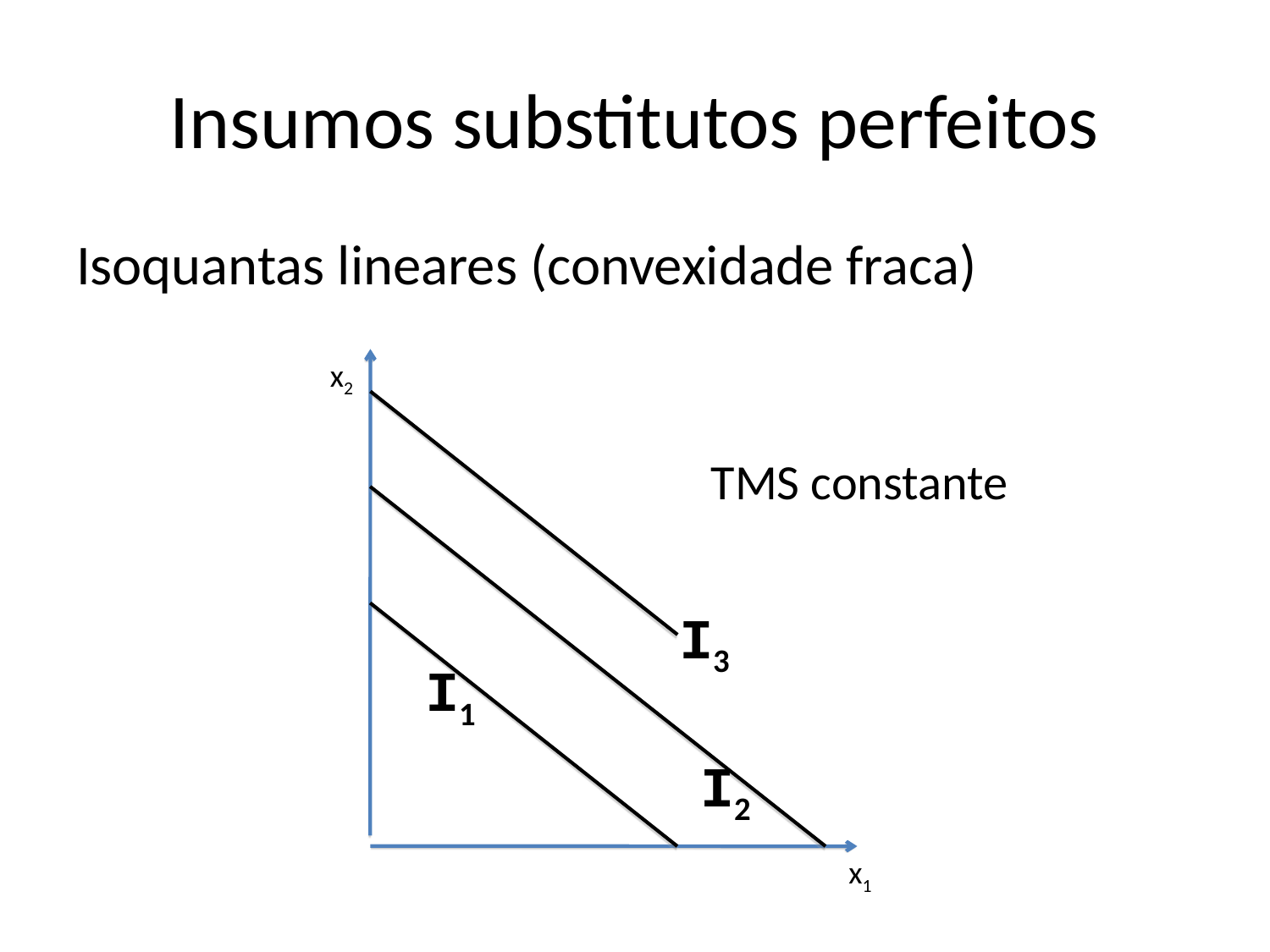

# Insumos substitutos perfeitos
Isoquantas lineares (convexidade fraca)
x2
x1
TMS constante
I3
I1
I2